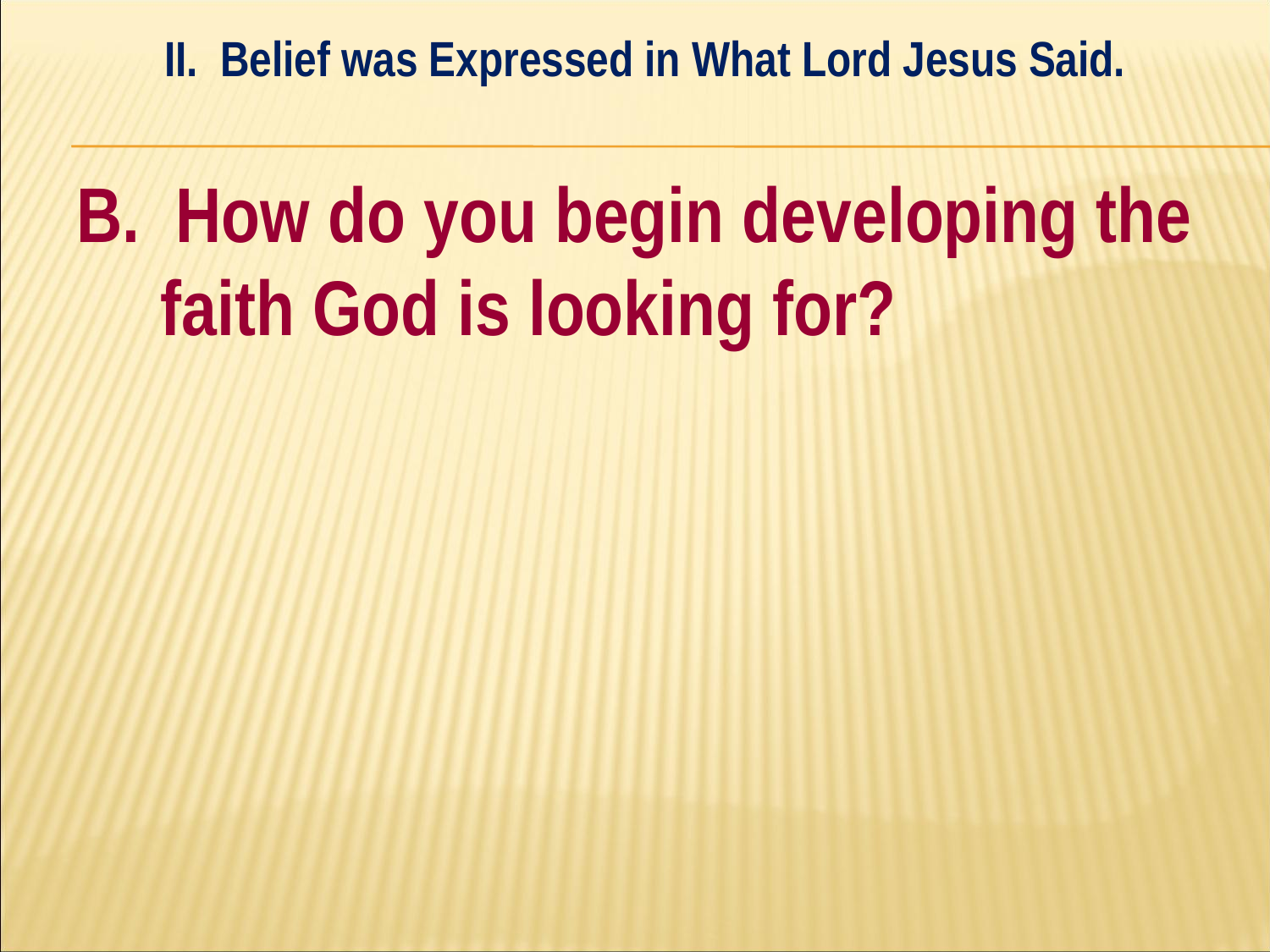

II.  Belief was Expressed in What Lord Jesus Said.
#
B.  How do you begin developing the faith God is looking for?